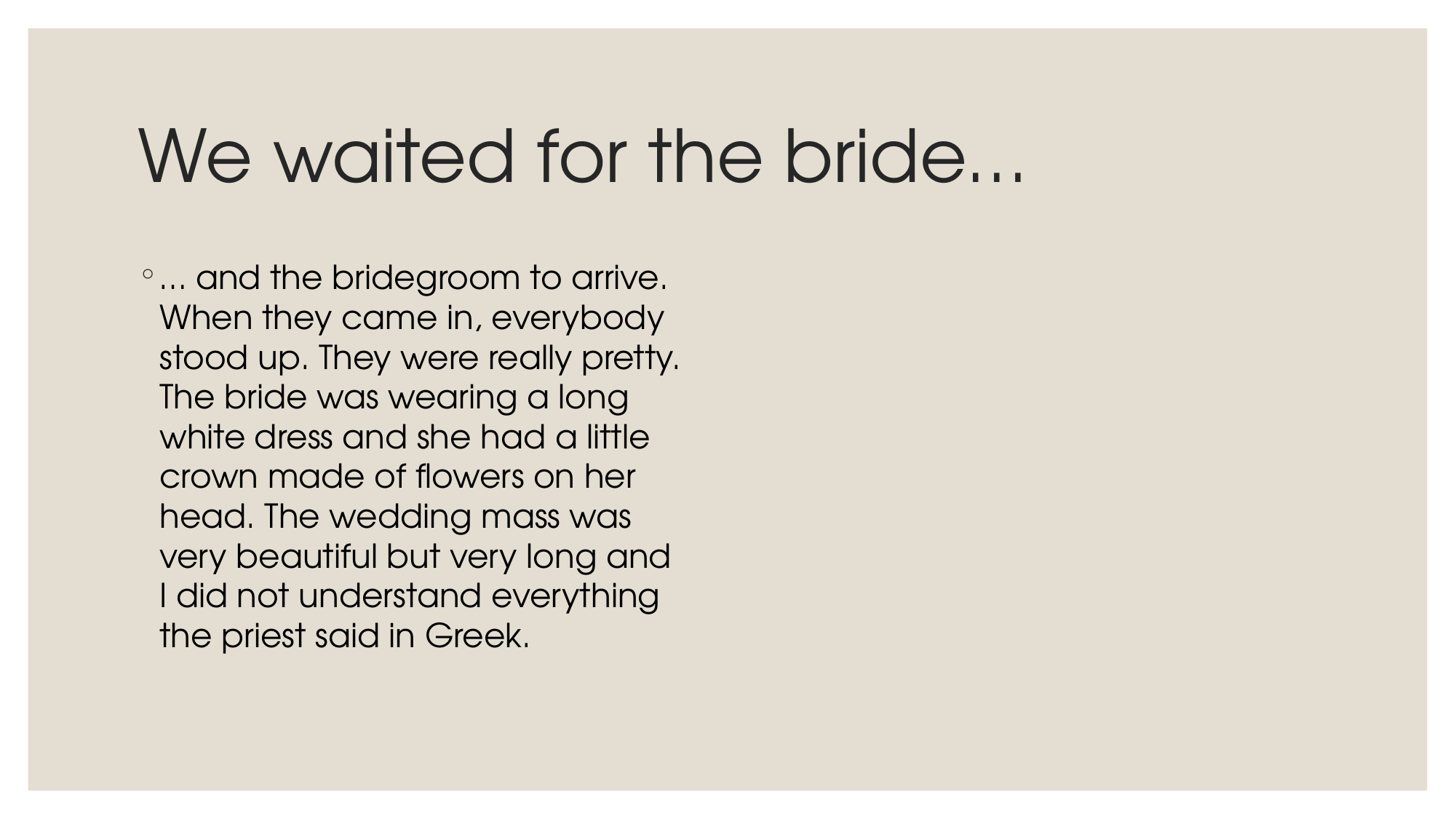

# We waited for the bride…
… and the bridegroom to arrive. When they came in, everybody stood up. They were really pretty. The bride was wearing a long white dress and she had a little crown made of flowers on her head. The wedding mass was very beautiful but very long and I did not understand everything the priest said in Greek.